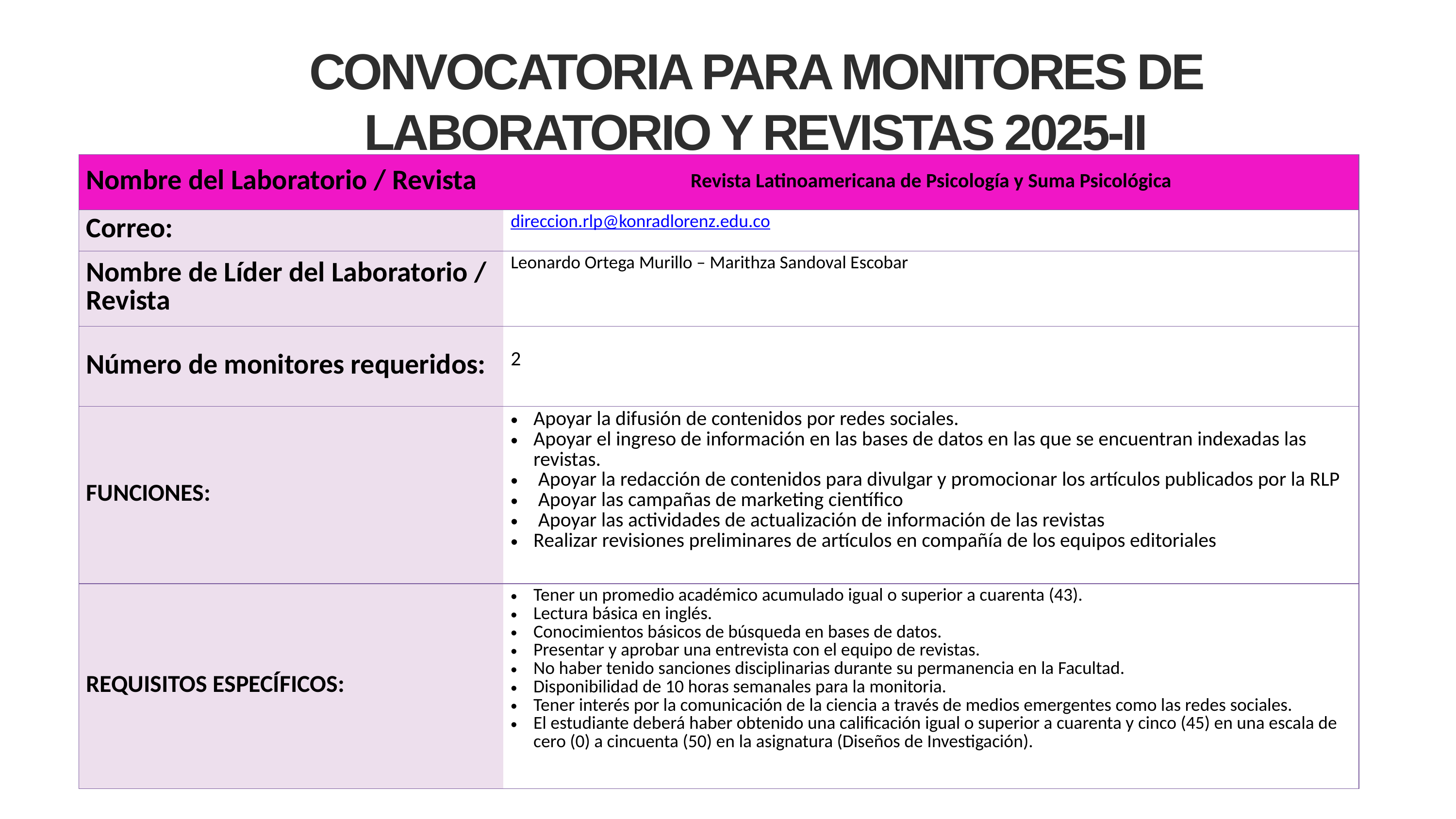

CONVOCATORIA PARA MONITORES DE LABORATORIO Y REVISTAS 2025-II

| Nombre del Laboratorio / Revista | Revista Latinoamericana de Psicología y Suma Psicológica |
| --- | --- |
| Correo: | direccion.rlp@konradlorenz.edu.co |
| Nombre de Líder del Laboratorio / Revista | Leonardo Ortega Murillo – Marithza Sandoval Escobar |
| Número de monitores requeridos: | 2 |
| FUNCIONES: | Apoyar la difusión de contenidos por redes sociales. Apoyar el ingreso de información en las bases de datos en las que se encuentran indexadas las revistas. Apoyar la redacción de contenidos para divulgar y promocionar los artículos publicados por la RLP Apoyar las campañas de marketing científico Apoyar las actividades de actualización de información de las revistas Realizar revisiones preliminares de artículos en compañía de los equipos editoriales |
| REQUISITOS ESPECÍFICOS: | Tener un promedio académico acumulado igual o superior a cuarenta (43). Lectura básica en inglés. Conocimientos básicos de búsqueda en bases de datos. Presentar y aprobar una entrevista con el equipo de revistas. No haber tenido sanciones disciplinarias durante su permanencia en la Facultad. Disponibilidad de 10 horas semanales para la monitoria. Tener interés por la comunicación de la ciencia a través de medios emergentes como las redes sociales. El estudiante deberá haber obtenido una calificación igual o superior a cuarenta y cinco (45) en una escala de cero (0) a cincuenta (50) en la asignatura (Diseños de Investigación). |